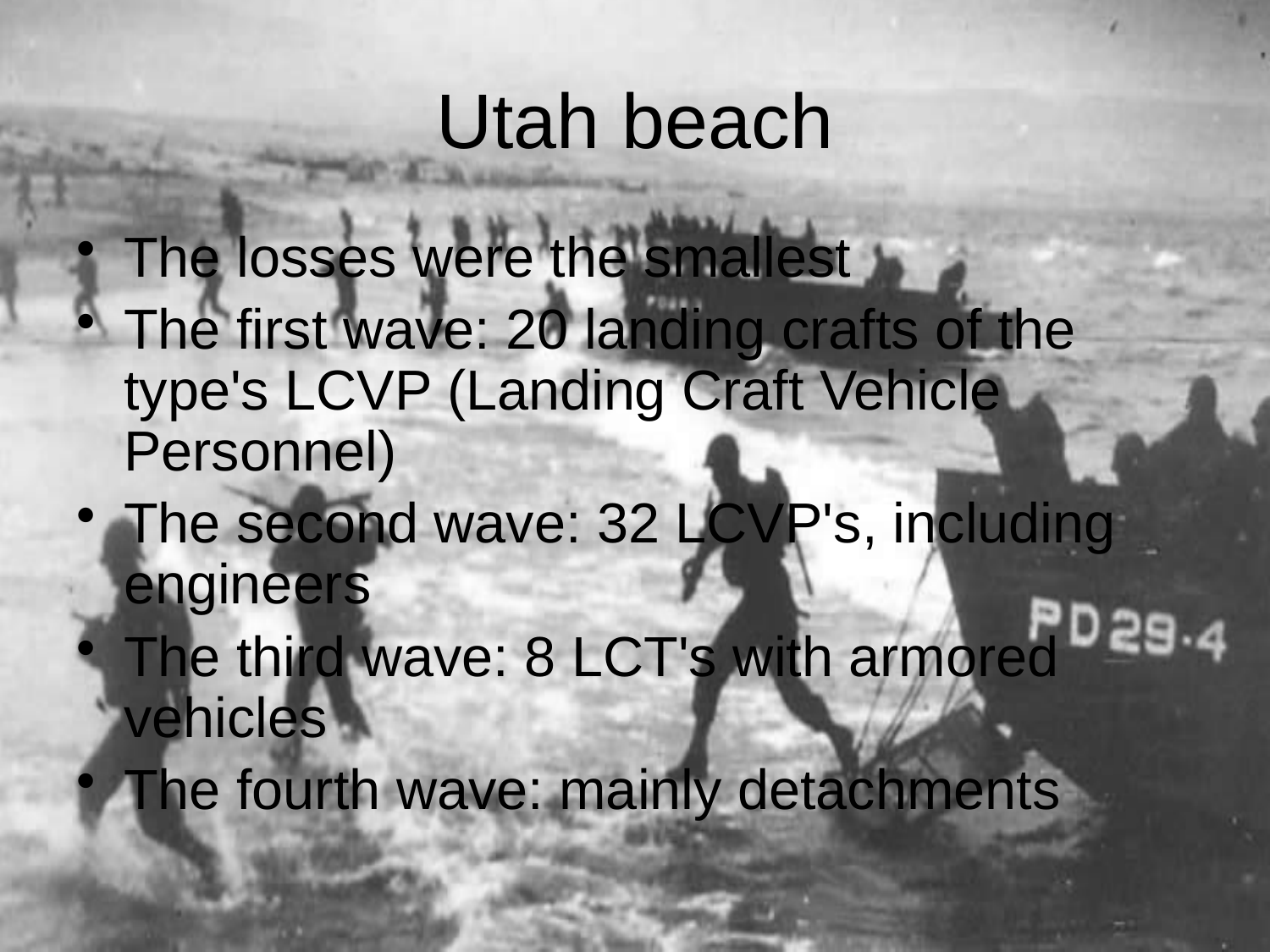

# Utah beach
The losses were the smallest
The first wave: 20 landing crafts of the type's LCVP (Landing Craft Vehicle Personnel)
The second wave: 32 LCVP's, including engineers
The third wave: 8 LCT's with armored vehicles
The fourth wave: mainly detachments